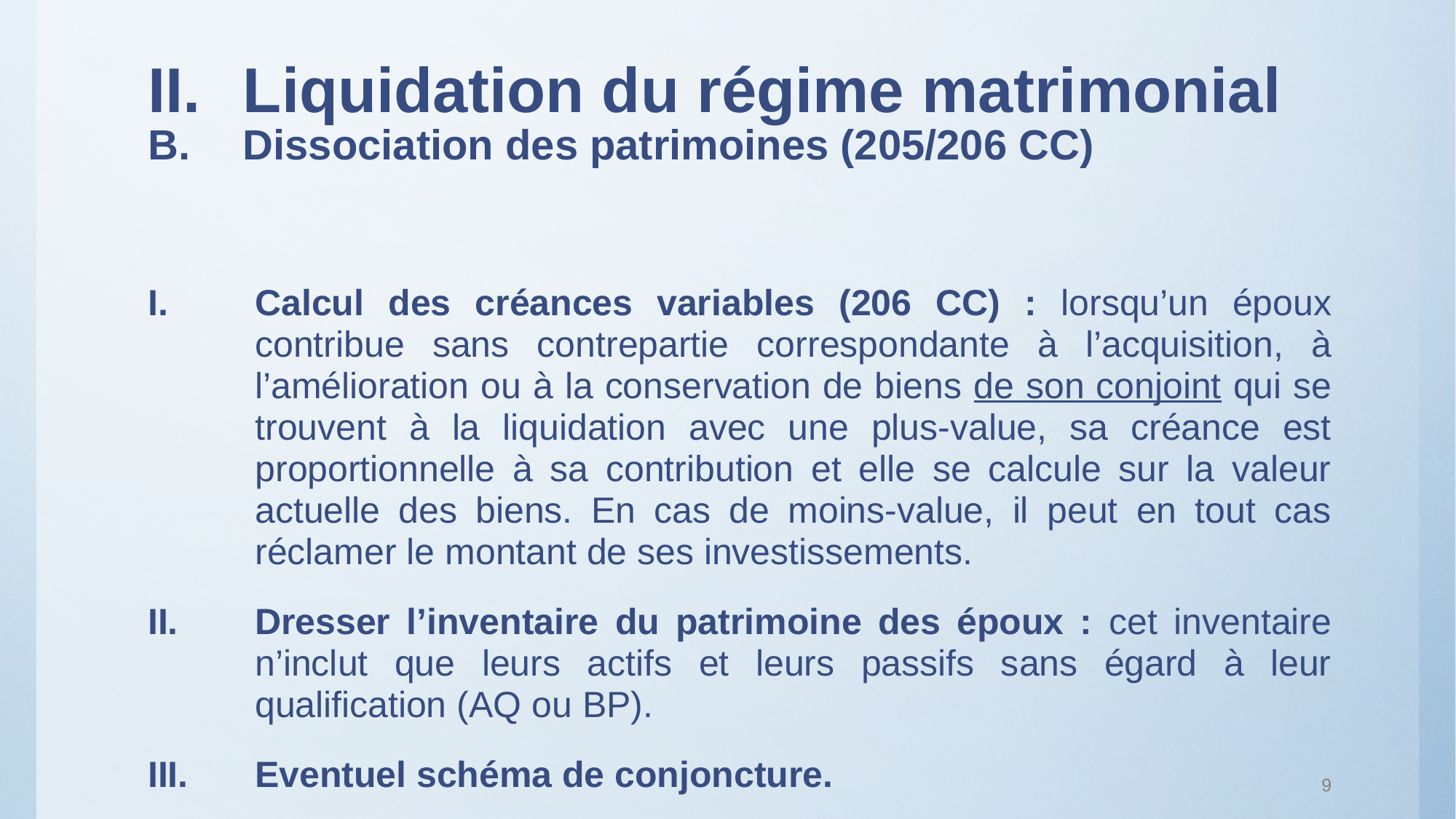

# II.	Liquidation du régime matrimonial B.	Dissociation des patrimoines (205/206 CC)

Calcul des créances variables (206 CC) : lorsqu’un époux contribue sans contrepartie correspondante à l’acquisition, à l’amélioration ou à la conservation de biens de son conjoint qui se trouvent à la liquidation avec une plus-value, sa créance est proportionnelle à sa contribution et elle se calcule sur la valeur actuelle des biens. En cas de moins-value, il peut en tout cas réclamer le montant de ses investissements.
Dresser l’inventaire du patrimoine des époux : cet inventaire n’inclut que leurs actifs et leurs passifs sans égard à leur qualification (AQ ou BP).
Eventuel schéma de conjoncture.

9